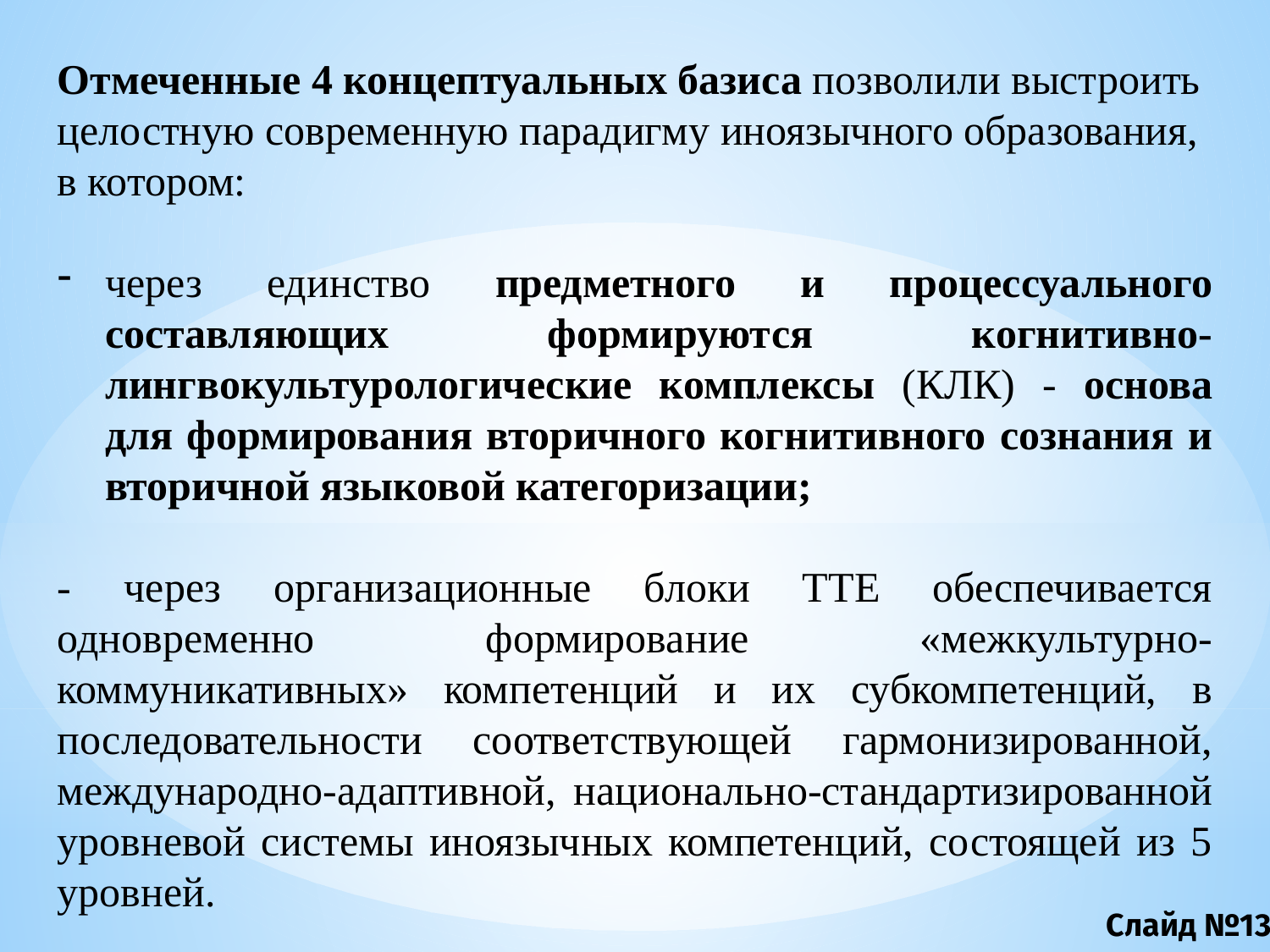

Отмеченные 4 концептуальных базиса позволили выстроить целостную современную парадигму иноязычного образования, в котором:

через единство предметного и процессуального составляющих формируются когнитивно-лингвокультурологические комплексы (КЛК) - основа для формирования вторичного когнитивного сознания и вторичной языковой категоризации;

- через организационные блоки ТТЕ обеспечивается одновременно формирование «межкультурно-коммуникативных» компетенций и их субкомпетенций, в последовательности соответствующей гармонизированной, международно-адаптивной, национально-стандартизированной уровневой системы иноязычных компетенций, состоящей из 5 уровней.
Слайд №13